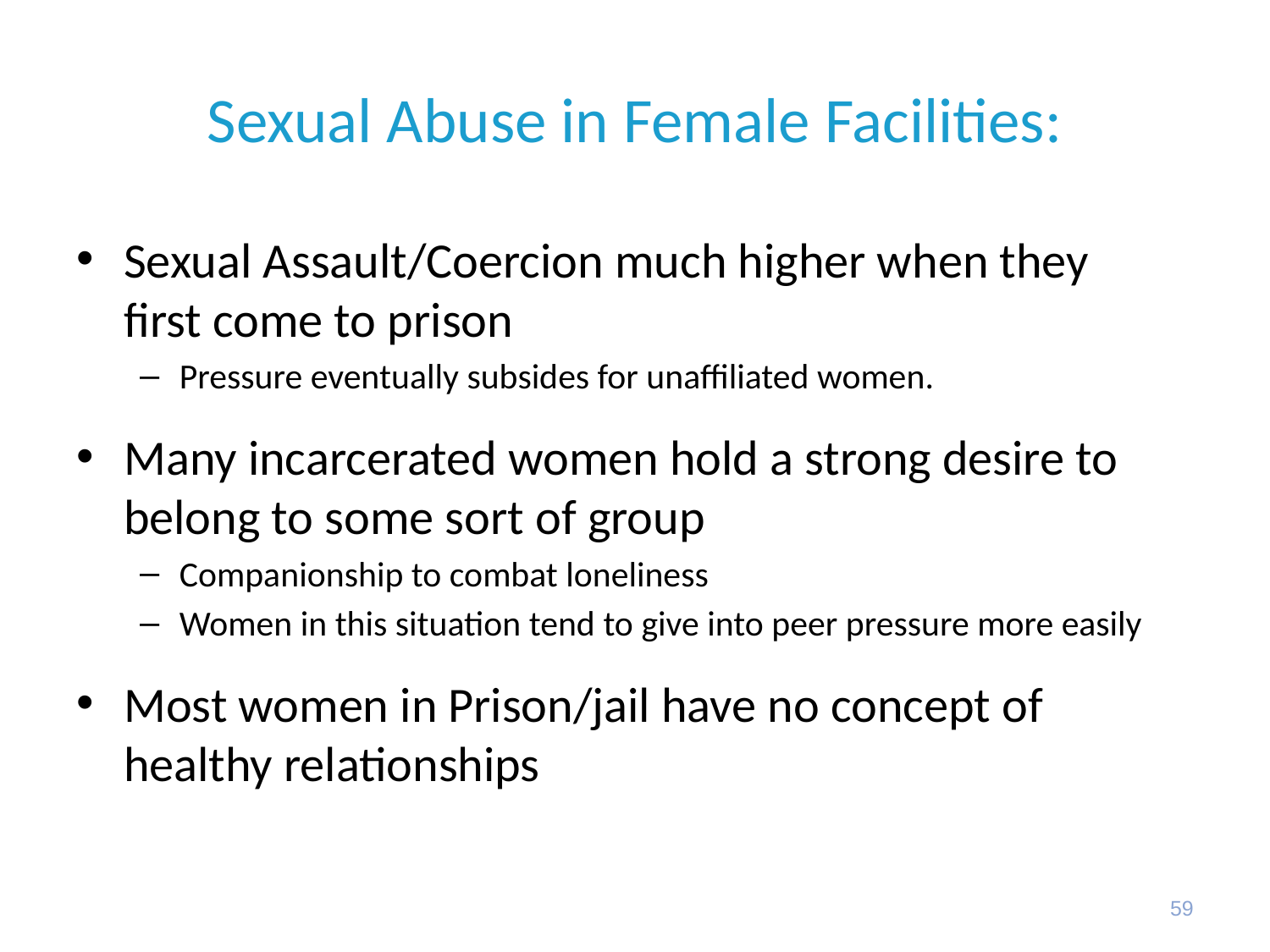

# Sexual Abuse in Female Facilities:
Sexual Assault/Coercion much higher when they first come to prison
Pressure eventually subsides for unaffiliated women.

Many incarcerated women hold a strong desire to belong to some sort of group
Companionship to combat loneliness
Women in this situation tend to give into peer pressure more easily

Most women in Prison/jail have no concept of healthy relationships
59